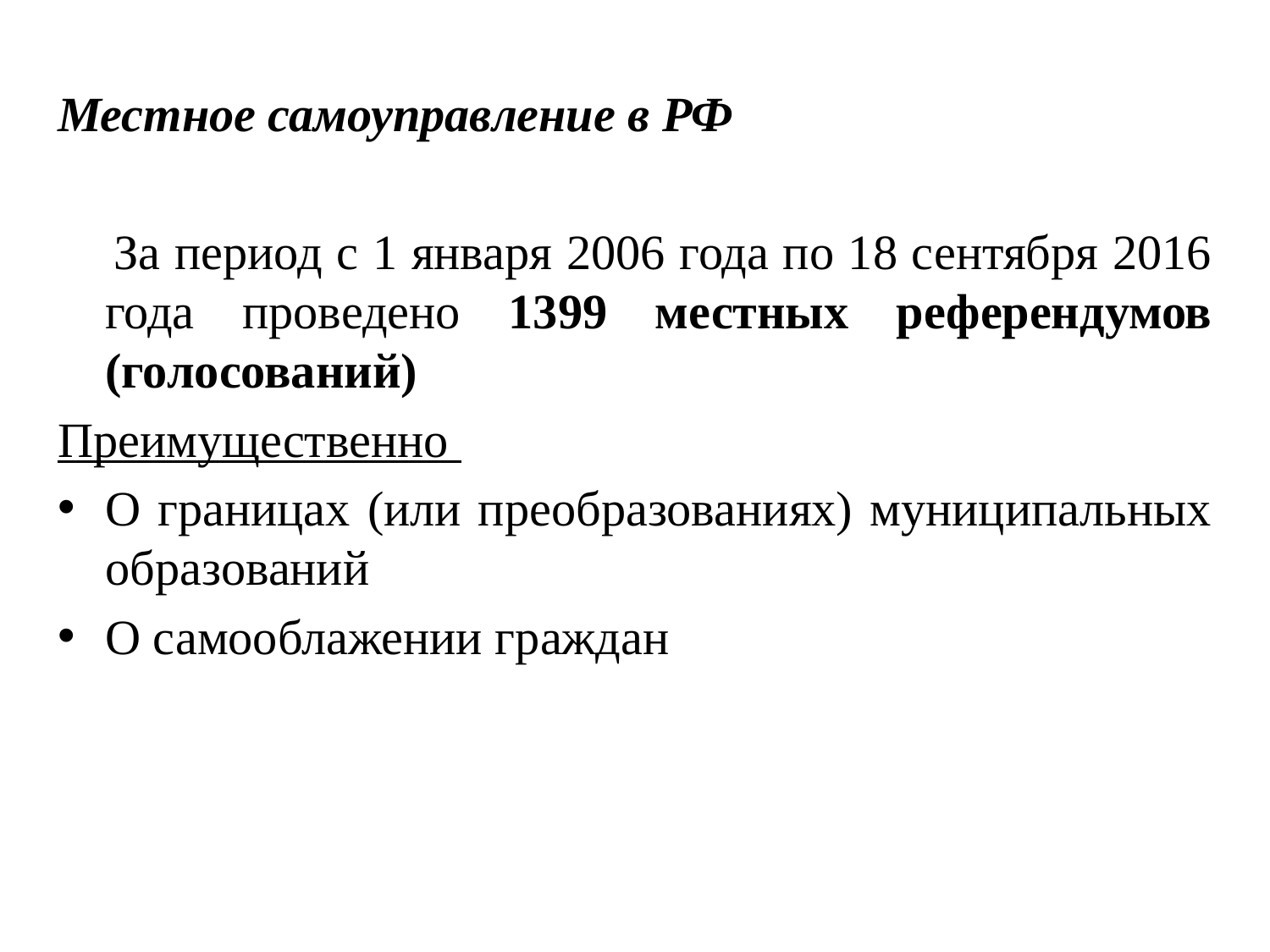

Местное самоуправление в РФ

    За период с 1 января 2006 года по 18 сентября 2016 года проведено 1399 местных референдумов (голосований)
Преимущественно
О границах (или преобразованиях) муниципальных образований
О самооблажении граждан